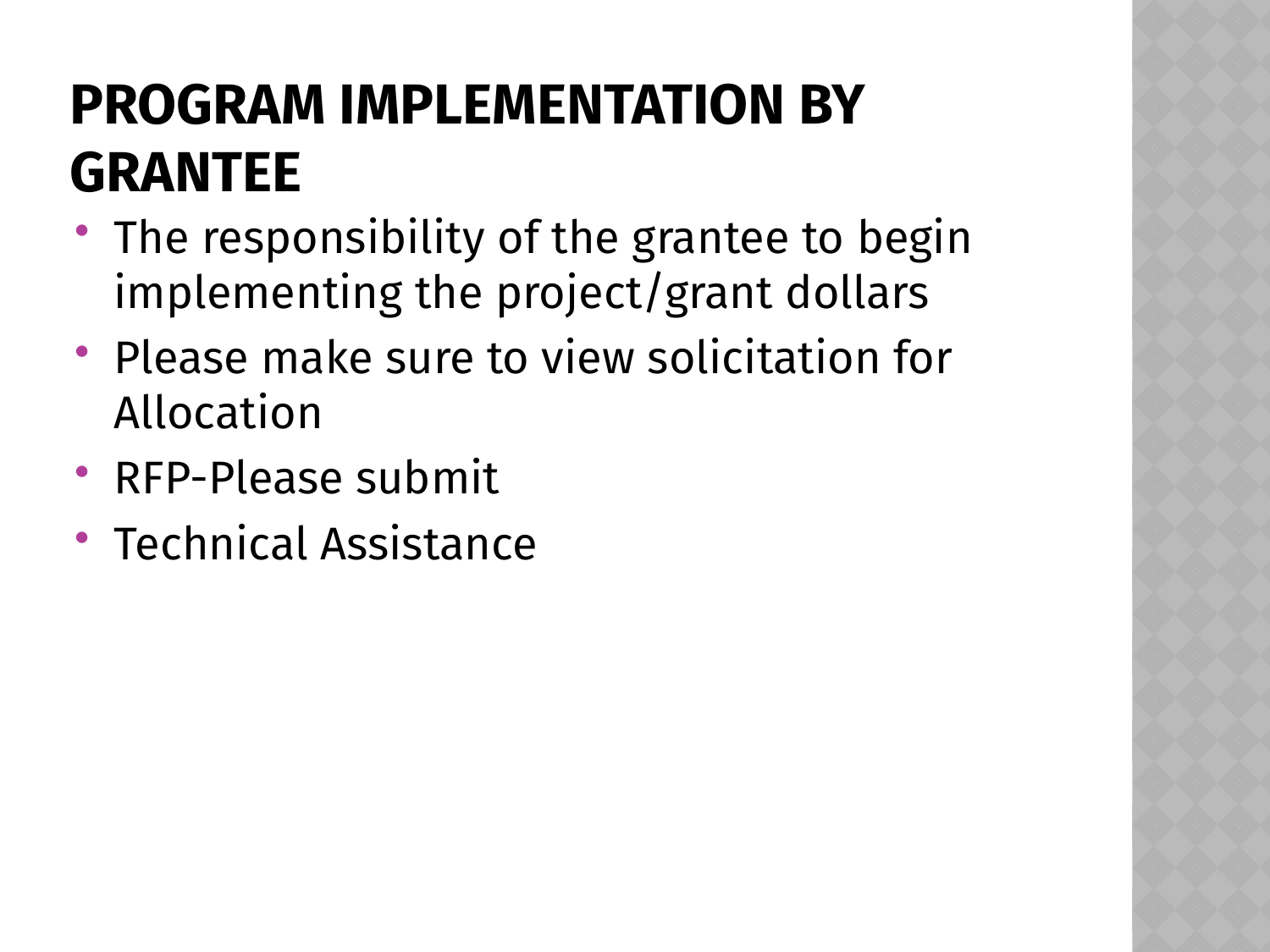

# Program Implementation by Grantee
The responsibility of the grantee to begin implementing the project/grant dollars
Please make sure to view solicitation for Allocation
RFP-Please submit
Technical Assistance